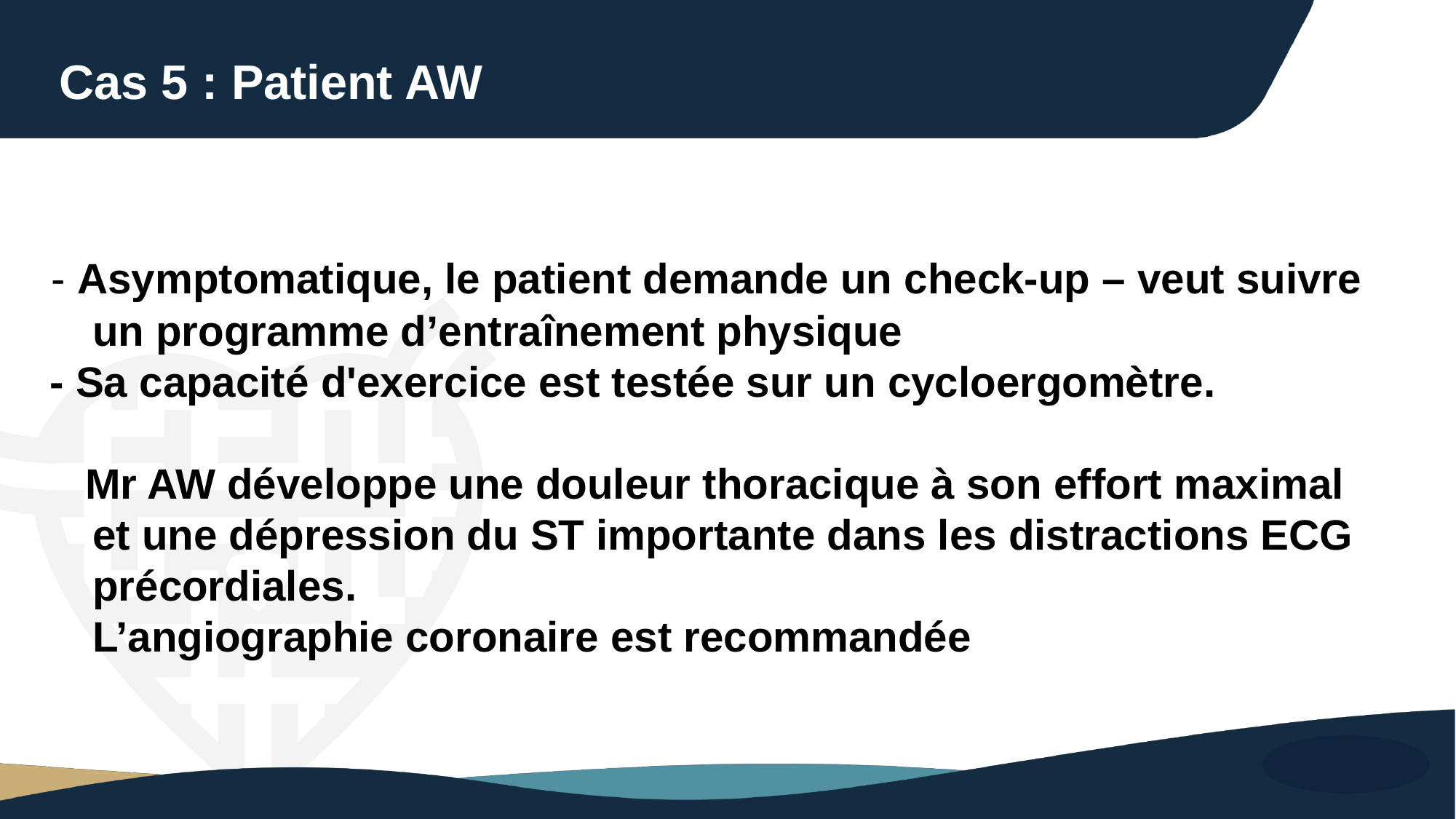

Cas 5 : Patient AW

 - Asymptomatique, le patient demande un check-up – veut suivre un programme d’entraînement physique
 - Sa capacité d'exercice est testée sur un cycloergomètre.

    Mr AW développe une douleur thoracique à son effort maximal et une dépression du ST importante dans les distractions ECG précordiales.
	L’angiographie coronaire est recommandée